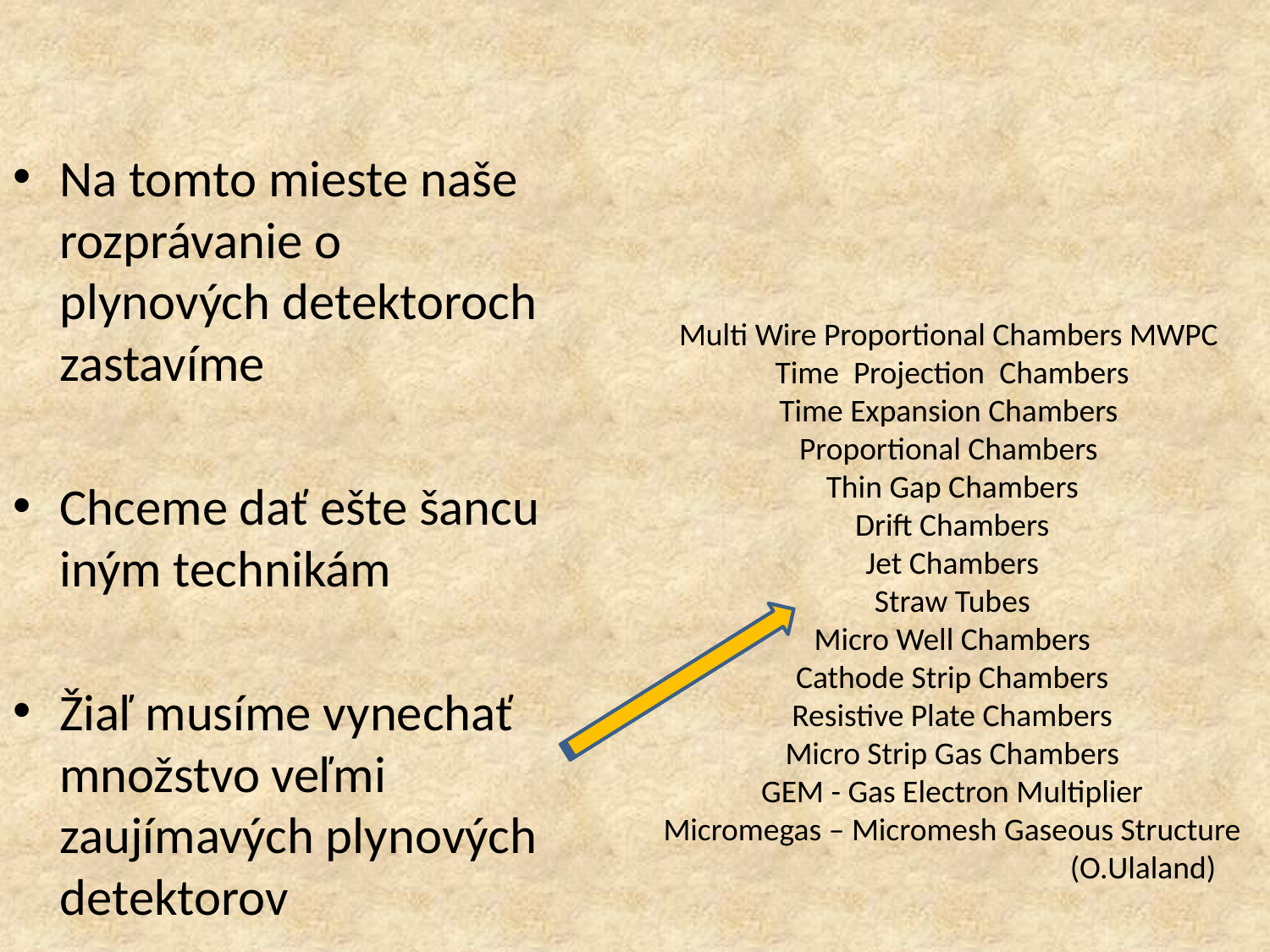

#
Na tomto mieste naše rozprávanie o plynových detektoroch zastavíme

Chceme dať ešte šancu iným technikám

Žiaľ musíme vynechať množstvo veľmi zaujímavých plynových detektorov
Multi Wire Proportional Chambers MWPC
Time  Projection  Chambers
Time Expansion Chambers
Proportional Chambers
Thin Gap Chambers
Drift Chambers
Jet Chambers
Straw Tubes
Micro Well Chambers
Cathode Strip Chambers
Resistive Plate Chambers
Micro Strip Gas Chambers
GEM - Gas Electron Multiplier
Micromegas – Micromesh Gaseous Structure
			(O.Ulaland)